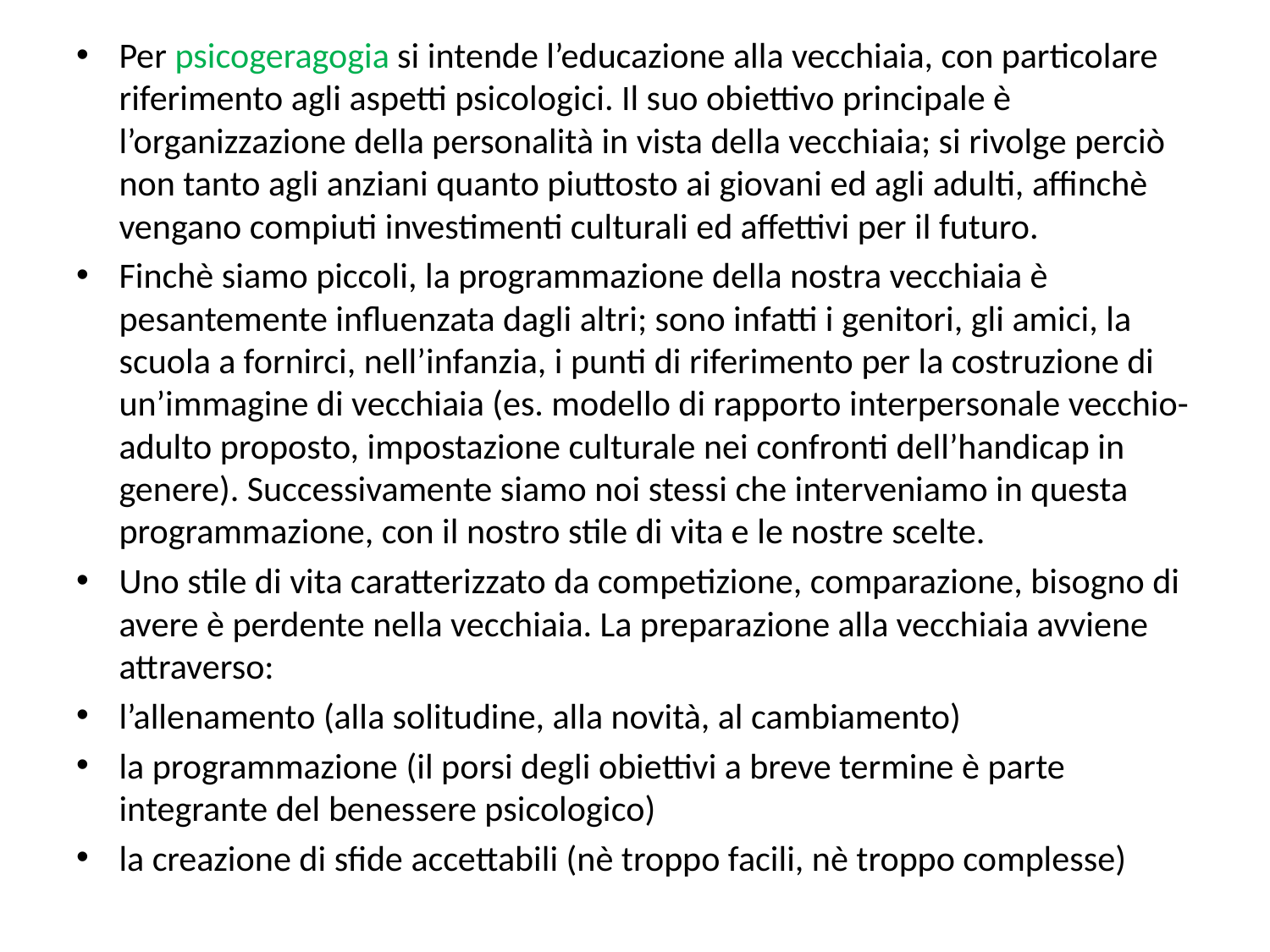

Per psicogeragogia si intende l’educazione alla vecchiaia, con particolare riferimento agli aspetti psicologici. Il suo obiettivo principale è l’organizzazione della personalità in vista della vecchiaia; si rivolge perciò non tanto agli anziani quanto piuttosto ai giovani ed agli adulti, affinchè vengano compiuti investimenti culturali ed affettivi per il futuro.
Finchè siamo piccoli, la programmazione della nostra vecchiaia è pesantemente influenzata dagli altri; sono infatti i genitori, gli amici, la scuola a fornirci, nell’infanzia, i punti di riferimento per la costruzione di un’immagine di vecchiaia (es. modello di rapporto interpersonale vecchio-adulto proposto, impostazione culturale nei confronti dell’handicap in genere). Successivamente siamo noi stessi che interveniamo in questa programmazione, con il nostro stile di vita e le nostre scelte.
Uno stile di vita caratterizzato da competizione, comparazione, bisogno di avere è perdente nella vecchiaia. La preparazione alla vecchiaia avviene attraverso:
l’allenamento (alla solitudine, alla novità, al cambiamento)
la programmazione (il porsi degli obiettivi a breve termine è parte integrante del benessere psicologico)
la creazione di sfide accettabili (nè troppo facili, nè troppo complesse)